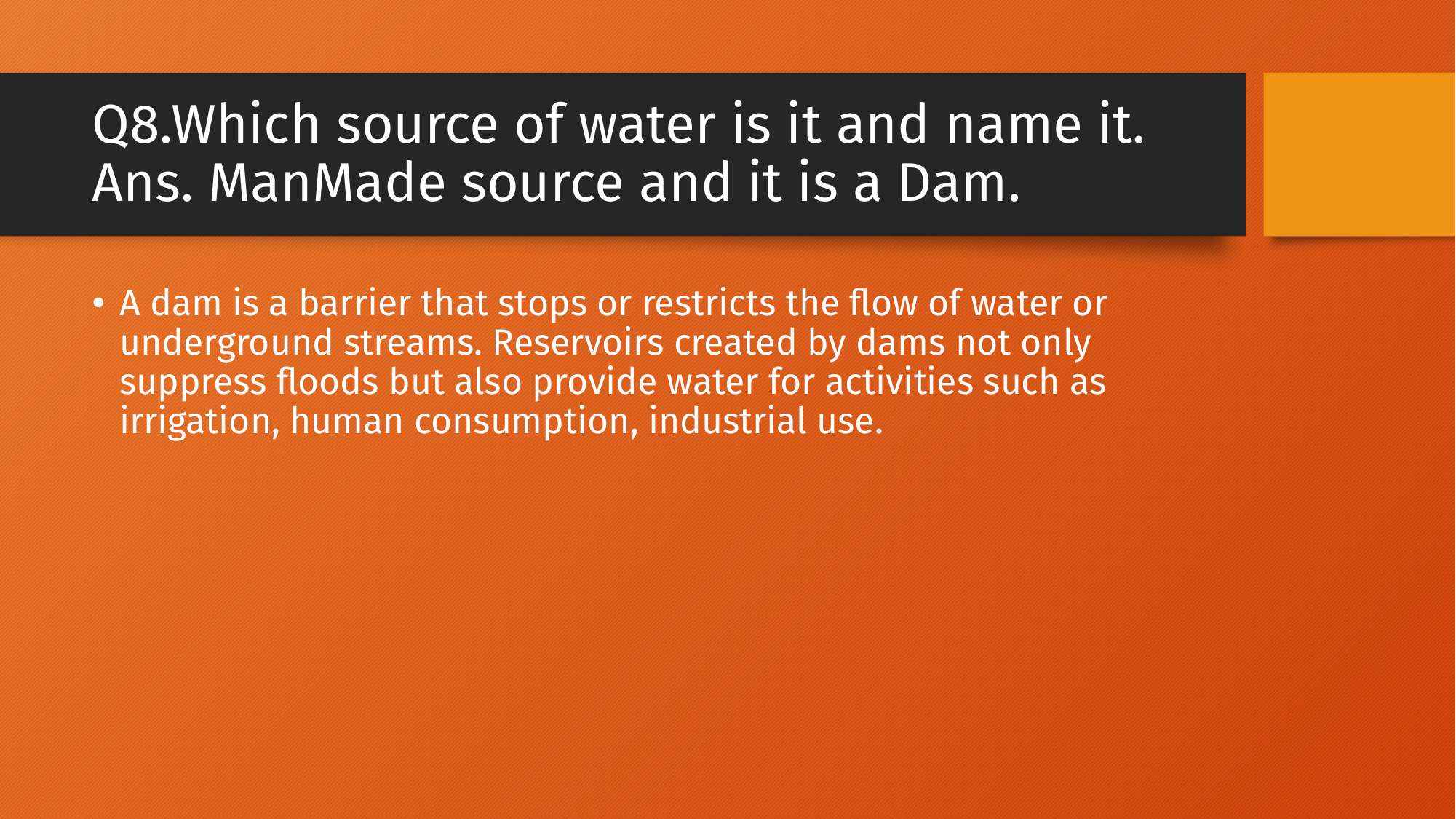

# Q8.Which source of water is it and name it. Ans. ManMade source and it is a Dam.
A dam is a barrier that stops or restricts the flow of water or underground streams. Reservoirs created by dams not only suppress floods but also provide water for activities such as irrigation, human consumption, industrial use.